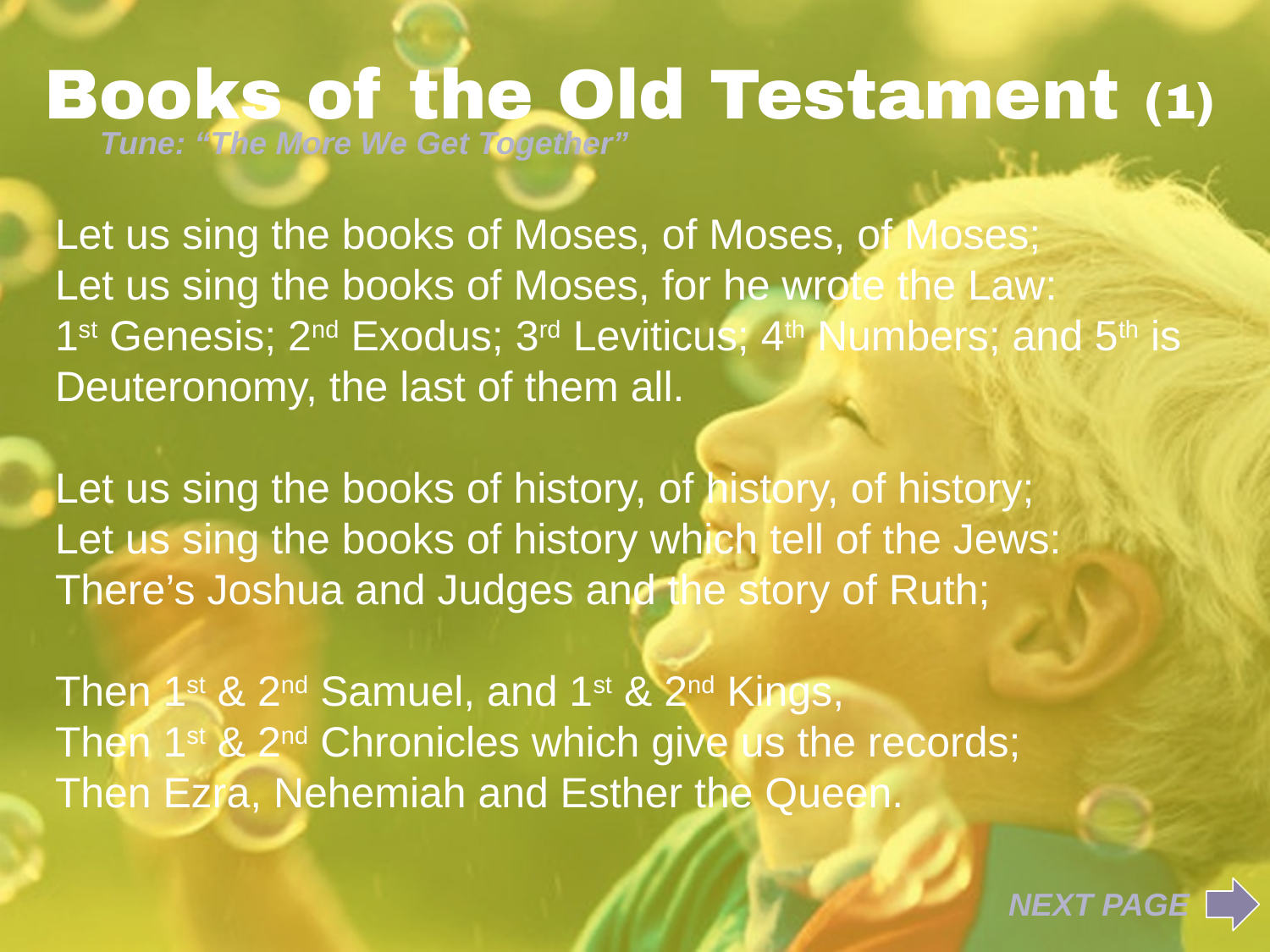

# Books of the Old Testament (1)
Tune: “The More We Get Together”
Let us sing the books of Moses, of Moses, of Moses;
Let us sing the books of Moses, for he wrote the Law:
1st Genesis; 2nd Exodus; 3rd Leviticus; 4th Numbers; and 5th is Deuteronomy, the last of them all.

Let us sing the books of history, of history, of history;
Let us sing the books of history which tell of the Jews:
There’s Joshua and Judges and the story of Ruth;

Then 1st & 2nd Samuel, and 1st & 2nd Kings,
Then 1st & 2nd Chronicles which give us the records;
Then Ezra, Nehemiah and Esther the Queen.
NEXT PAGE